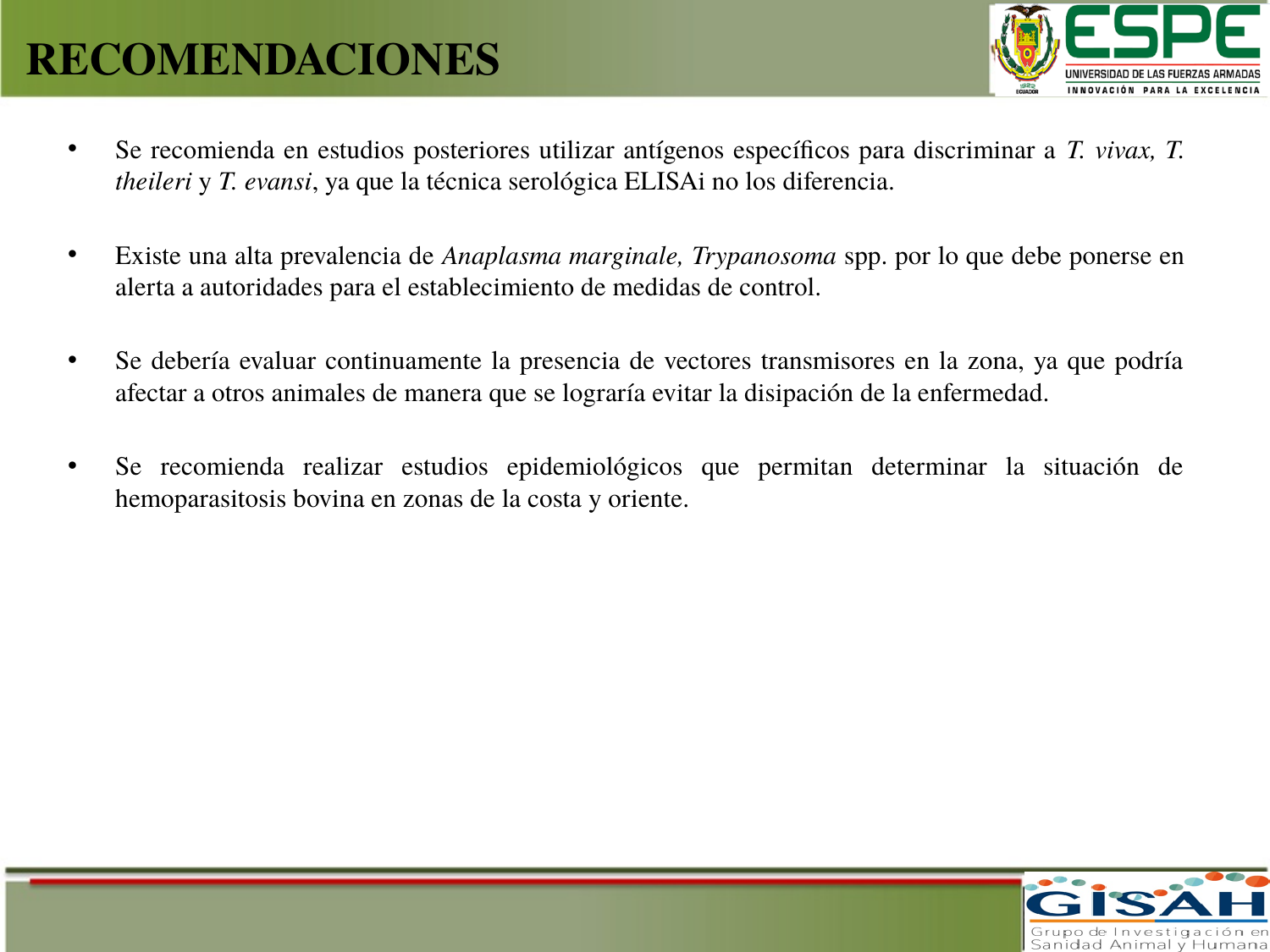

RECOMENDACIONES
Se recomienda en estudios posteriores utilizar antígenos específicos para discriminar a T. vivax, T. theileri y T. evansi, ya que la técnica serológica ELISAi no los diferencia.

Existe una alta prevalencia de Anaplasma marginale, Trypanosoma spp. por lo que debe ponerse en alerta a autoridades para el establecimiento de medidas de control.

Se debería evaluar continuamente la presencia de vectores transmisores en la zona, ya que podría afectar a otros animales de manera que se lograría evitar la disipación de la enfermedad.

Se recomienda realizar estudios epidemiológicos que permitan determinar la situación de hemoparasitosis bovina en zonas de la costa y oriente.